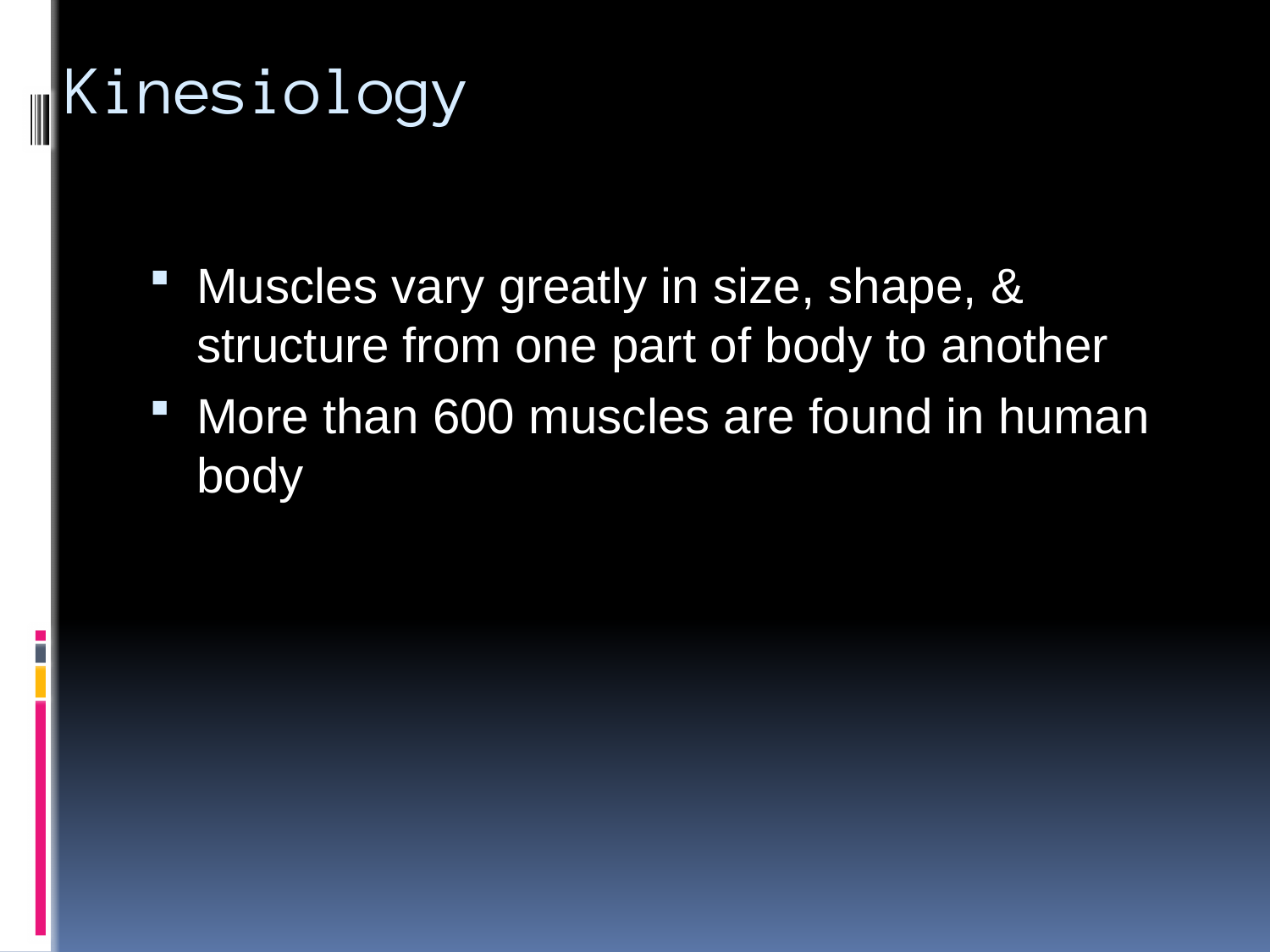

# Kinesiology
Muscles vary greatly in size, shape, & structure from one part of body to another
More than 600 muscles are found in human body